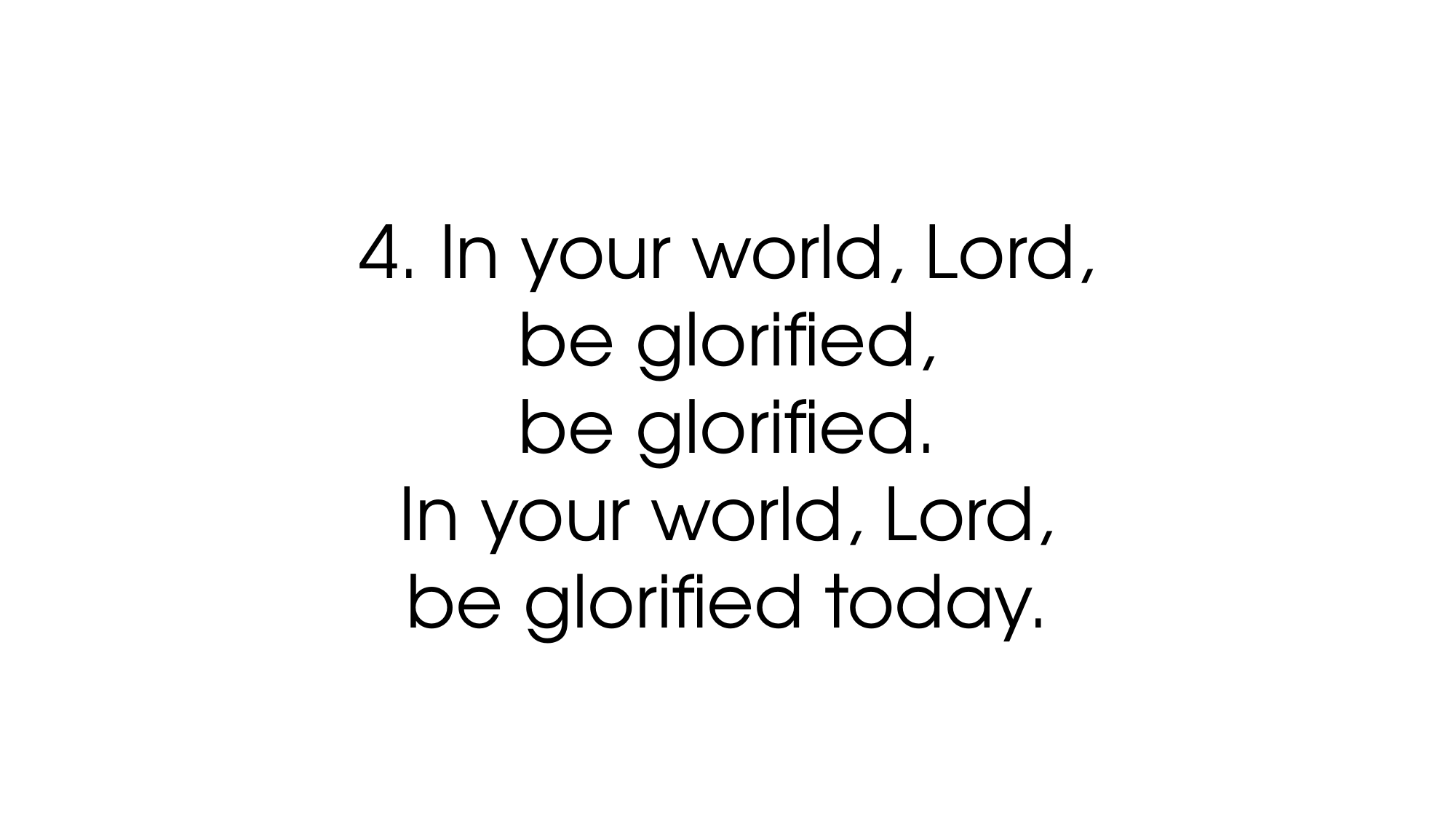

4. In your world, Lord,
be glorified,
be glorified.
In your world, Lord,
be glorified today.